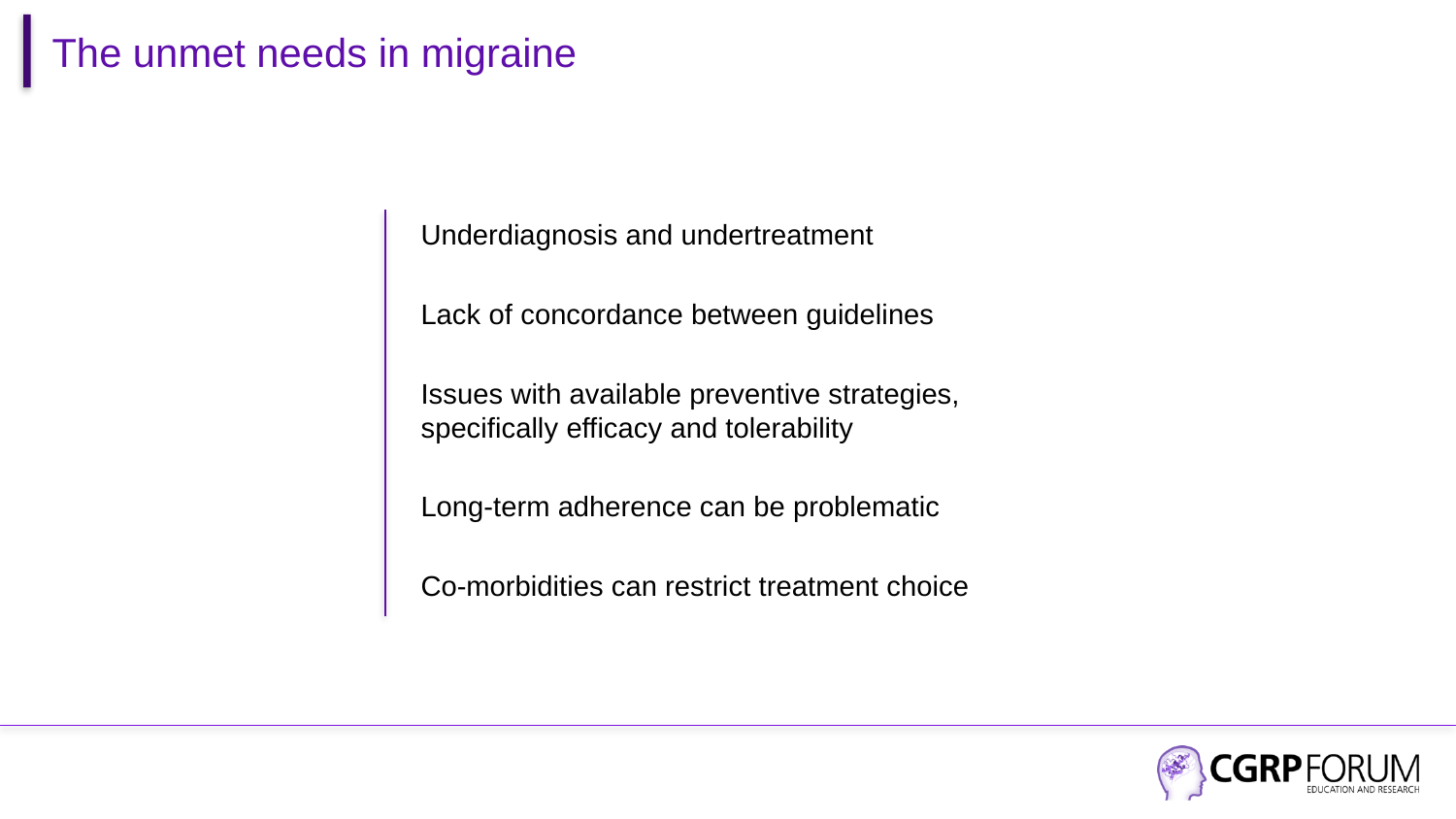

# The unmet needs in migraine
Underdiagnosis and undertreatment

Lack of concordance between guidelines

Issues with available preventive strategies, specifically efficacy and tolerability

Long-term adherence can be problematic

Co-morbidities can restrict treatment choice